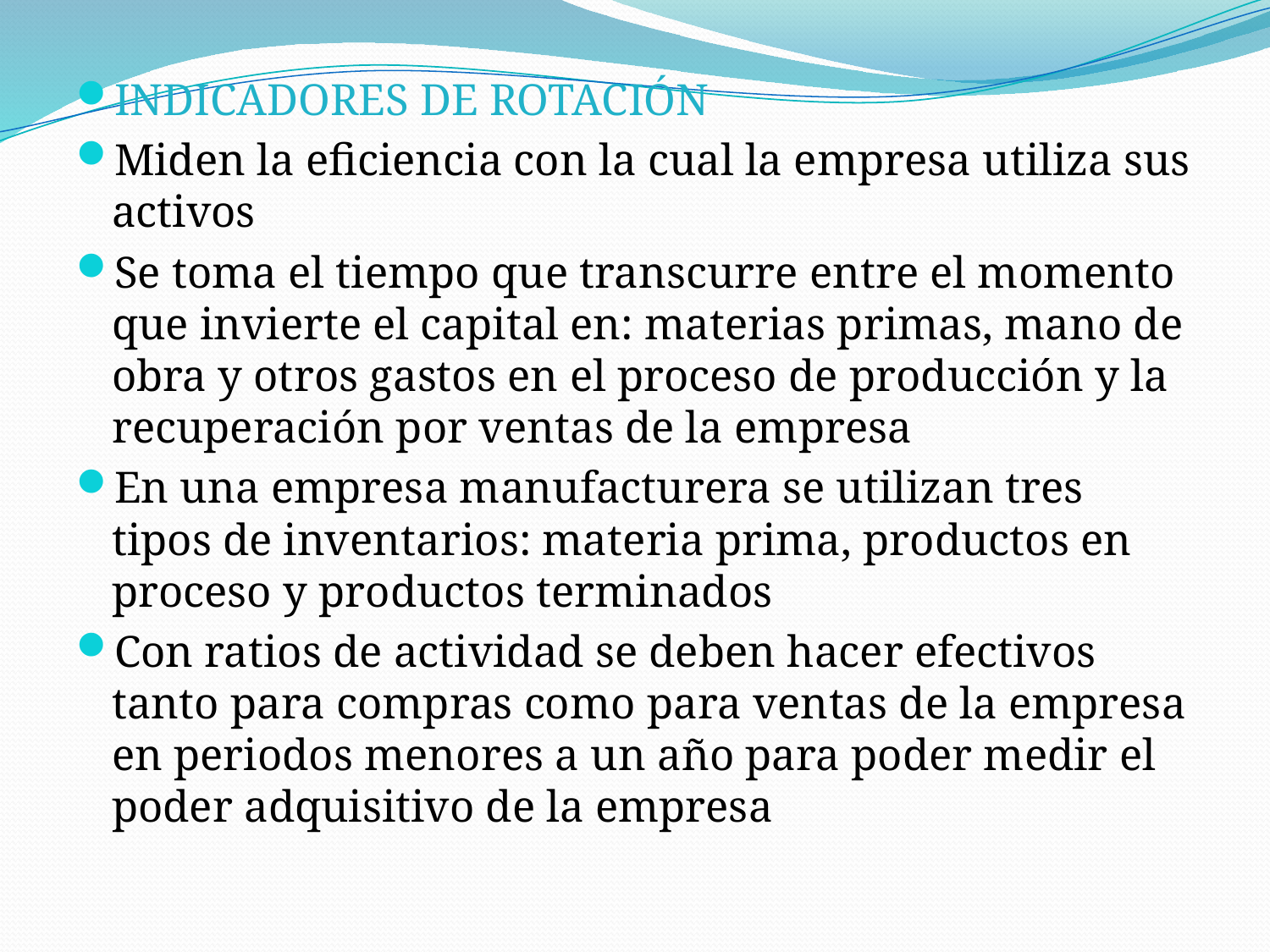

INDICADORES DE ROTACIÓN
Miden la eficiencia con la cual la empresa utiliza sus activos
Se toma el tiempo que transcurre entre el momento que invierte el capital en: materias primas, mano de obra y otros gastos en el proceso de producción y la recuperación por ventas de la empresa
En una empresa manufacturera se utilizan tres tipos de inventarios: materia prima, productos en proceso y productos terminados
Con ratios de actividad se deben hacer efectivos tanto para compras como para ventas de la empresa en periodos menores a un año para poder medir el poder adquisitivo de la empresa